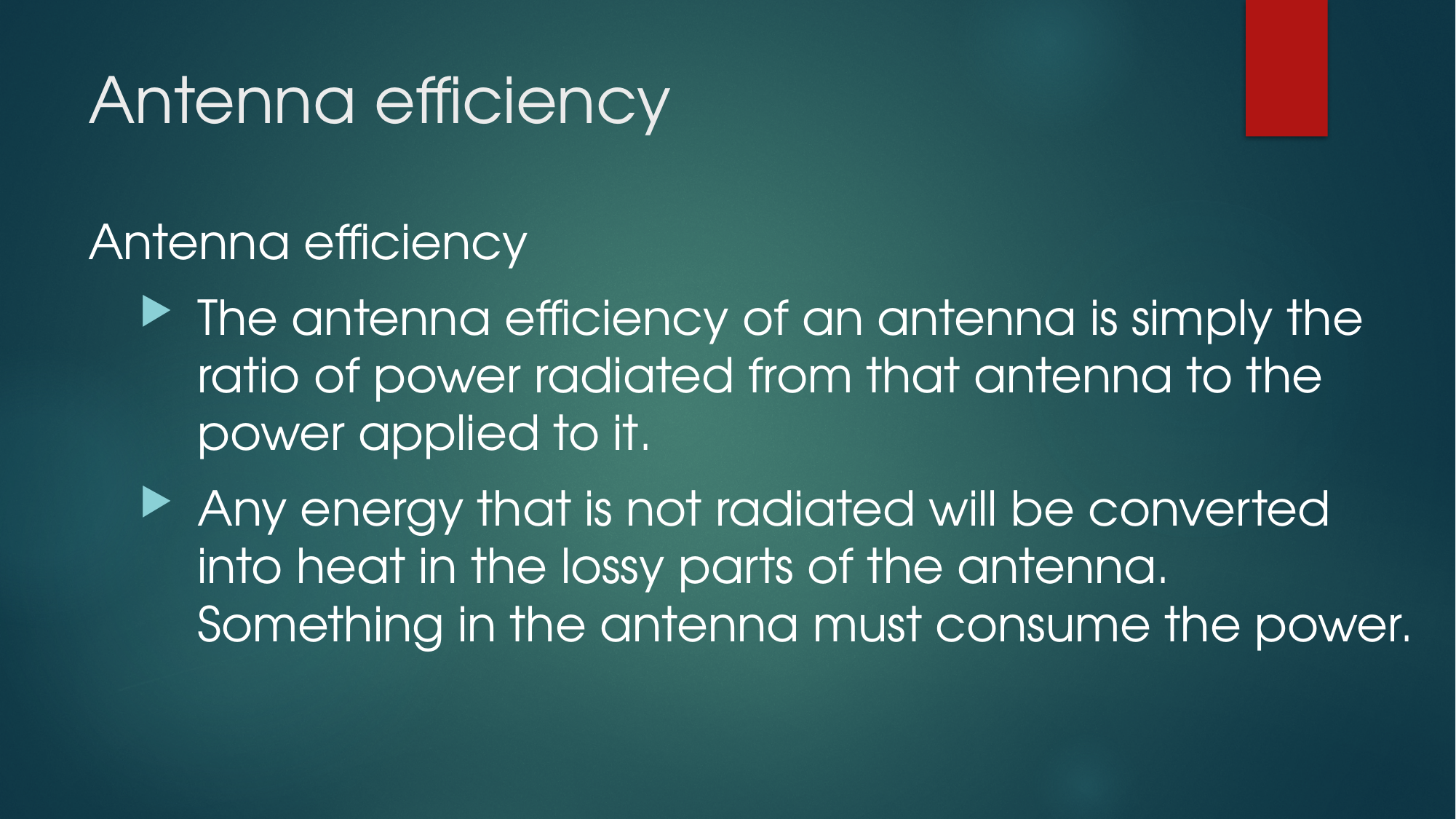

# Antenna efficiency
Antenna efficiency
The antenna efficiency of an antenna is simply the ratio of power radiated from that antenna to the power applied to it.
Any energy that is not radiated will be converted into heat in the lossy parts of the antenna. Something in the antenna must consume the power.